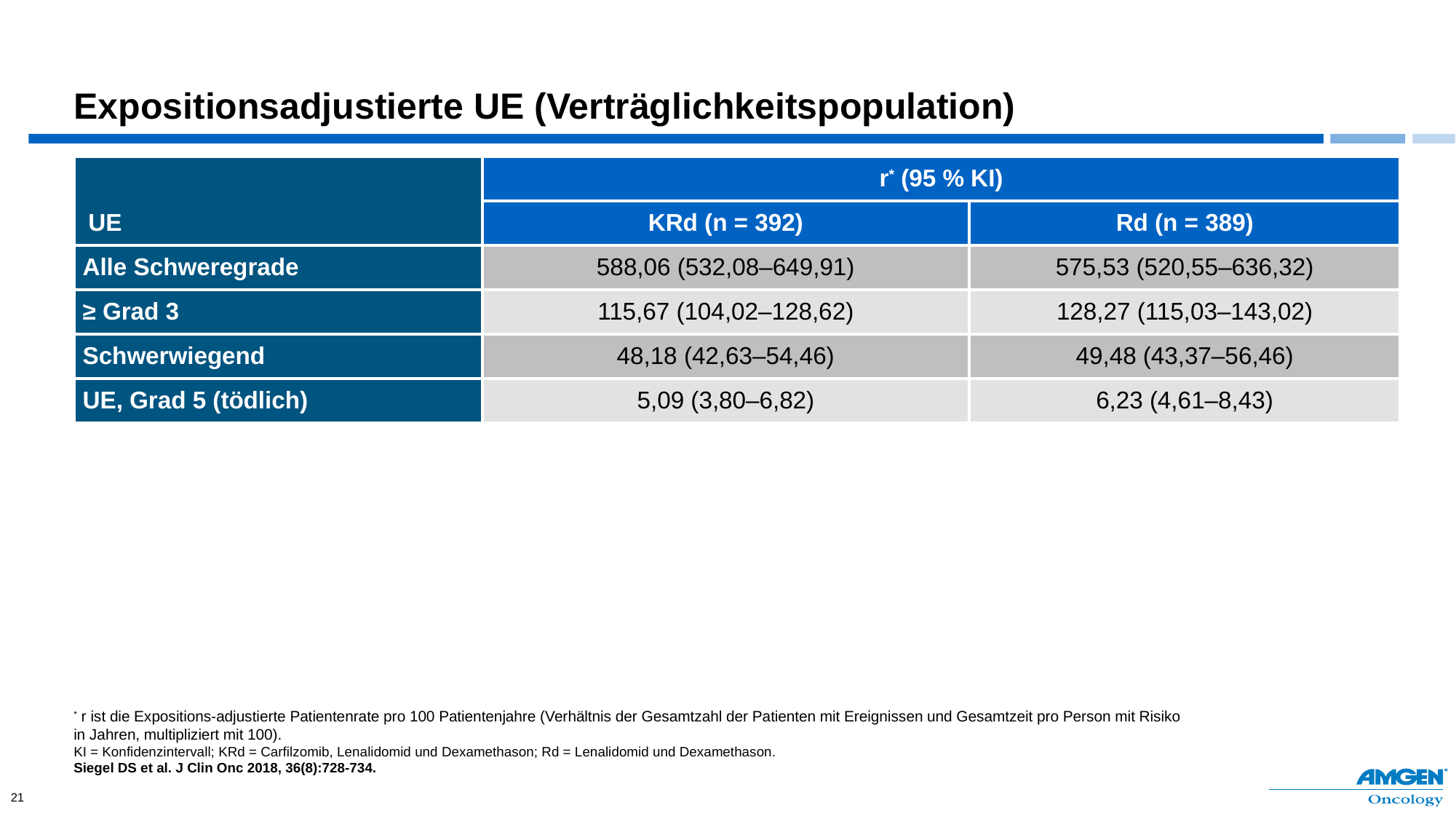

# Expositionsadjustierte UE (Verträglichkeitspopulation)
| UE | r\* (95 % KI) |  |
| --- | --- | --- |
|  | KRd (n = 392) | Rd (n = 389) |
| Alle Schweregrade | 588,06 (532,08–649,91) | 575,53 (520,55–636,32) |
| ≥ Grad 3 | 115,67 (104,02–128,62) | 128,27 (115,03–143,02) |
| Schwerwiegend | 48,18 (42,63–54,46) | 49,48 (43,37–56,46) |
| UE, Grad 5 (tödlich) | 5,09 (3,80–6,82) | 6,23 (4,61–8,43) |
* r ist die Expositions-adjustierte Patientenrate pro 100 Patientenjahre (Verhältnis der Gesamtzahl der Patienten mit Ereignissen und Gesamtzeit pro Person mit Risiko in Jahren, multipliziert mit 100).
KI = Konfidenzintervall; KRd = Carfilzomib, Lenalidomid und Dexamethason; Rd = Lenalidomid und Dexamethason.
Siegel DS et al. J Clin Onc 2018, 36(8):728-734.